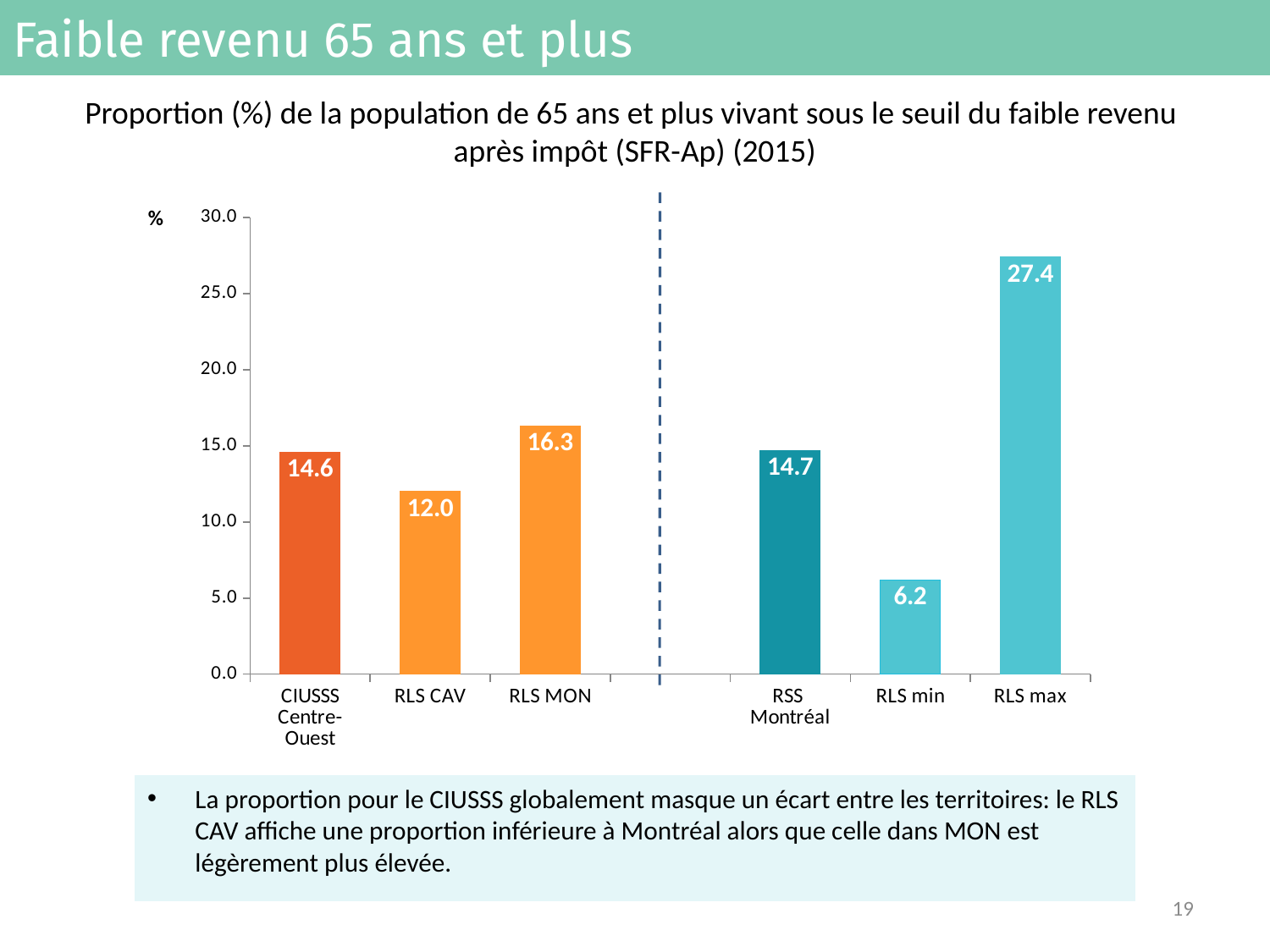

# Faible revenu 65 ans et plus
Proportion (%) de la population de 65 ans et plus vivant sous le seuil du faible revenu
après impôt (SFR-Ap) (2015)

### Chart

| Category |  |
|---|---|
| CIUSSS
Centre-Ouest | 14.6 |
| RLS CAV | 12.0 |
| RLS MON | 16.3 |
|  | None |
| RSS
Montréal | 14.7 |
| RLS min | 6.2 |
| RLS max | 27.4 |
La proportion pour le CIUSSS globalement masque un écart entre les territoires: le RLS CAV affiche une proportion inférieure à Montréal alors que celle dans MON est légèrement plus élevée.
19